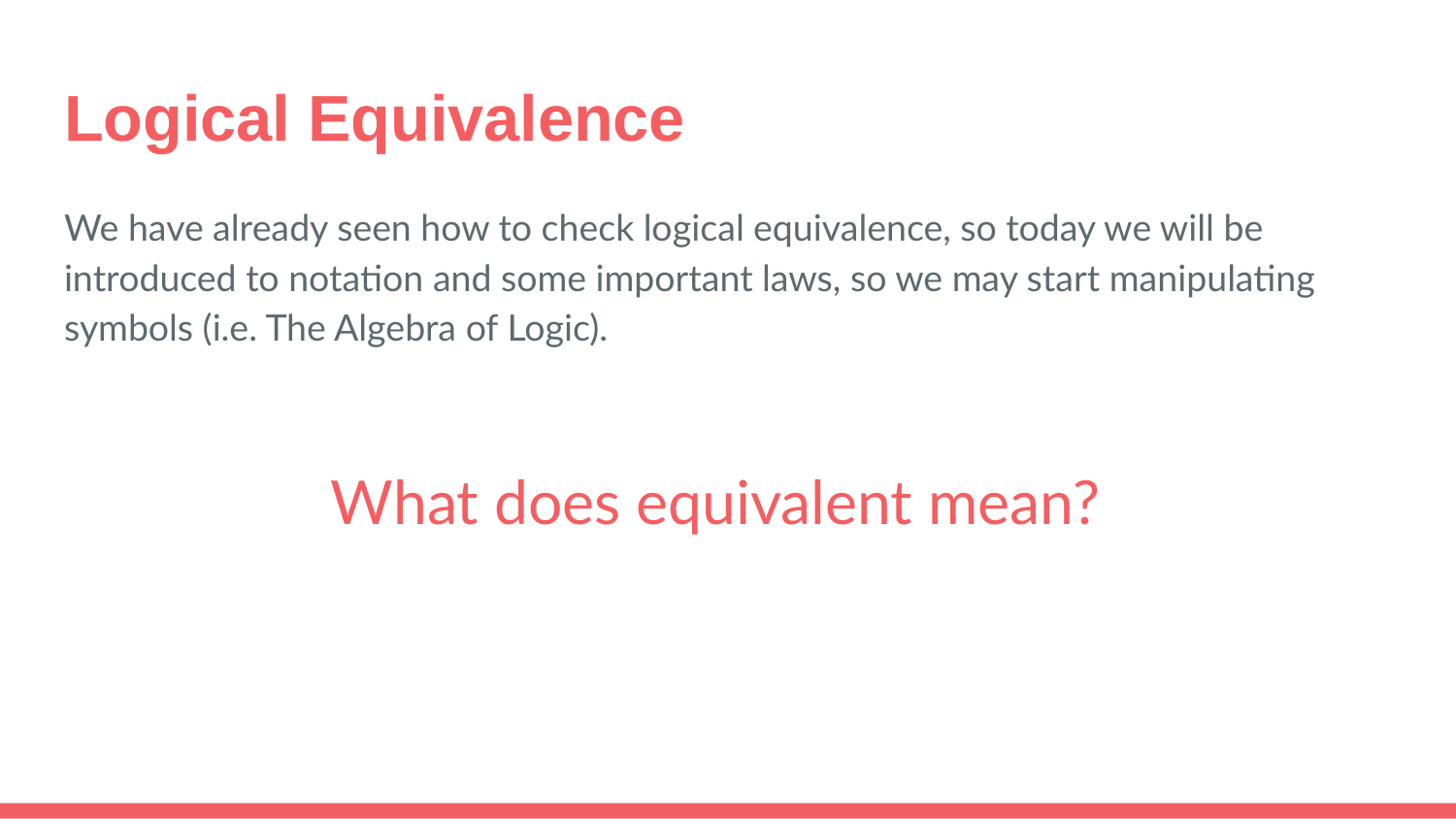

# Logical Equivalence
We have already seen how to check logical equivalence, so today we will be introduced to notation and some important laws, so we may start manipulating symbols (i.e. The Algebra of Logic).

What does equivalent mean?